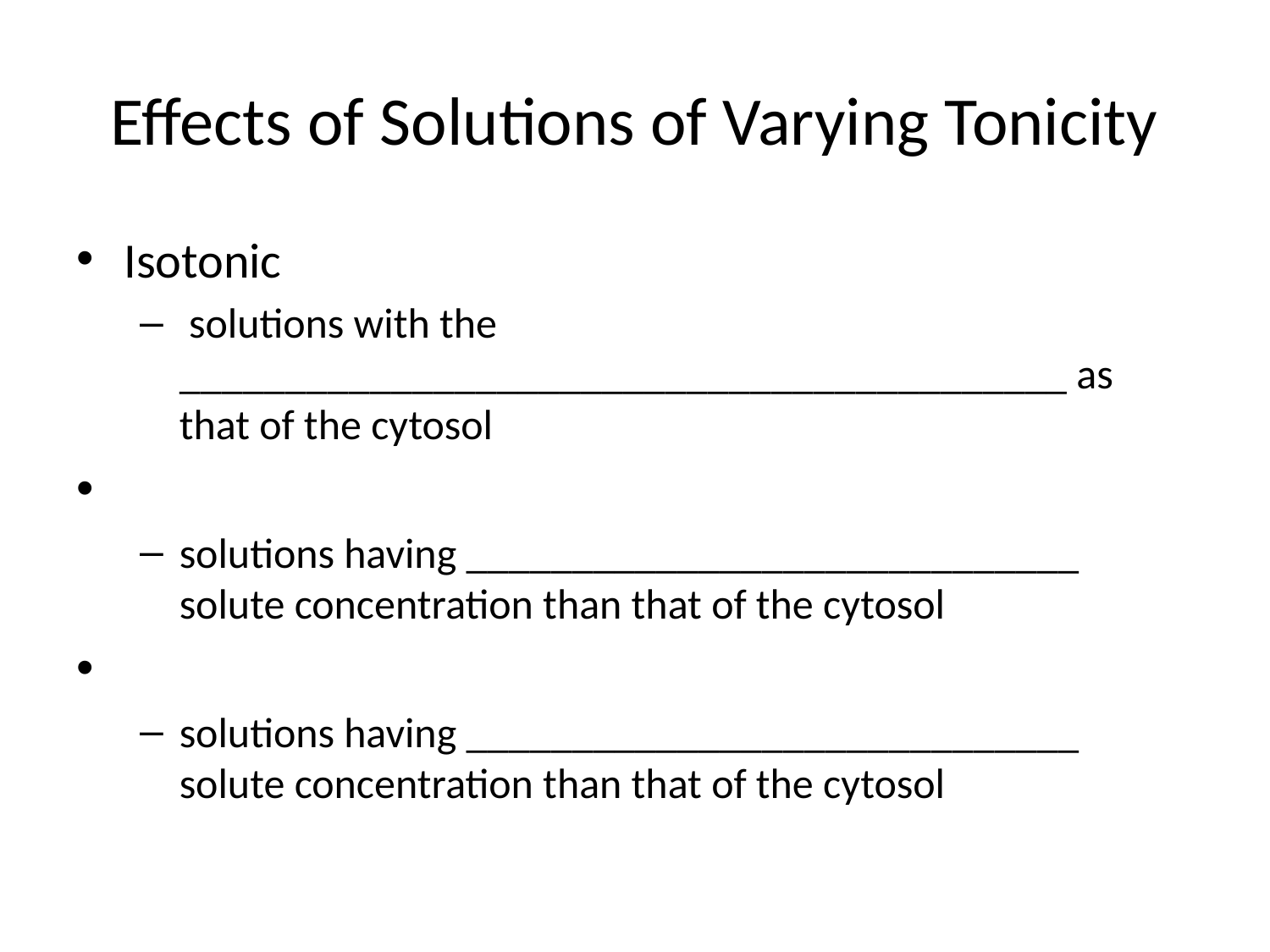

# Effects of Solutions of Varying Tonicity
Isotonic
 solutions with the __________________________________________ as that of the cytosol

solutions having _____________________________ solute concentration than that of the cytosol

solutions having _____________________________ solute concentration than that of the cytosol